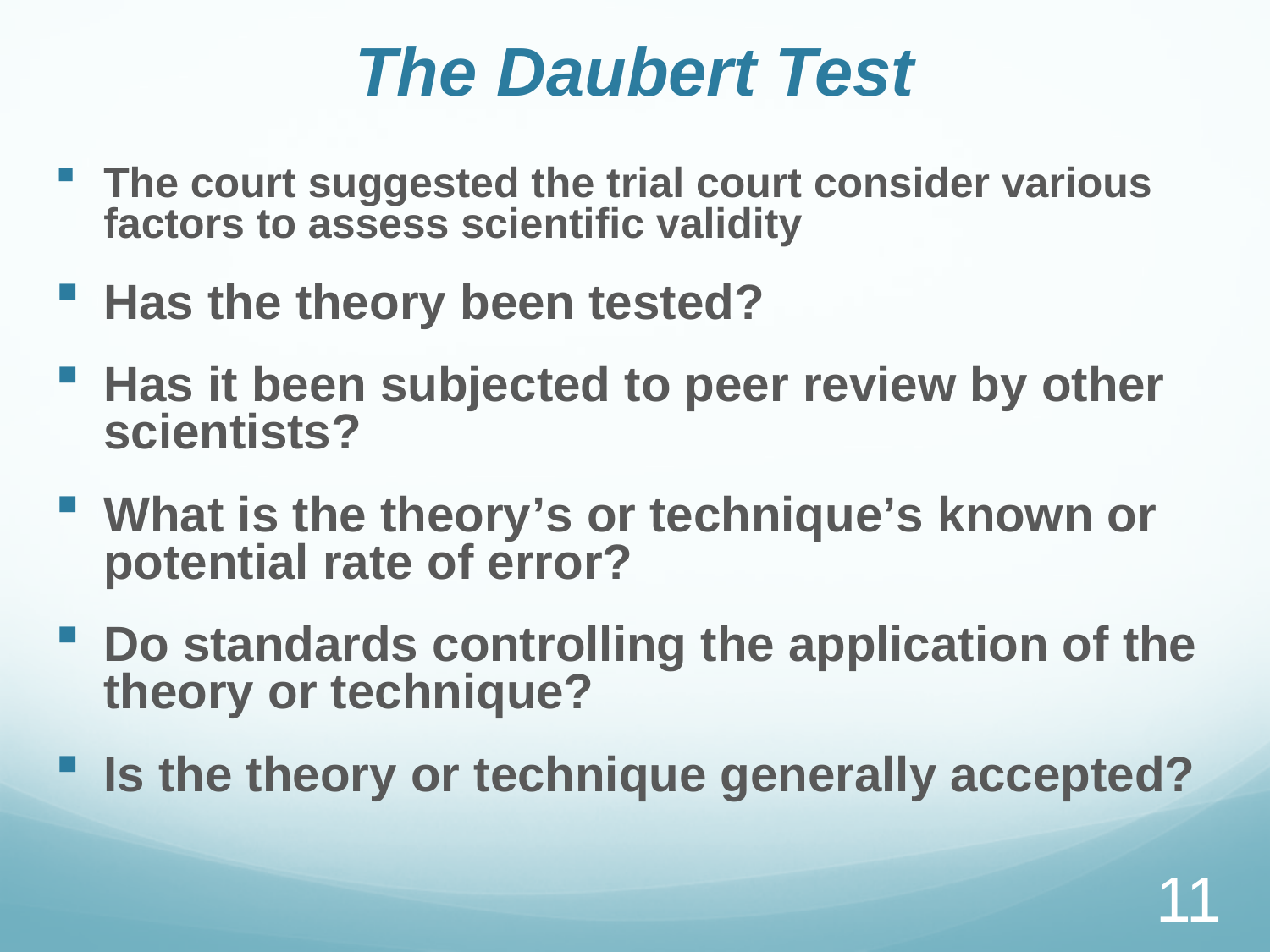

# The Daubert Test
The court suggested the trial court consider various factors to assess scientific validity
Has the theory been tested?
Has it been subjected to peer review by other scientists?
What is the theory’s or technique’s known or potential rate of error?
Do standards controlling the application of the theory or technique?
Is the theory or technique generally accepted?
11